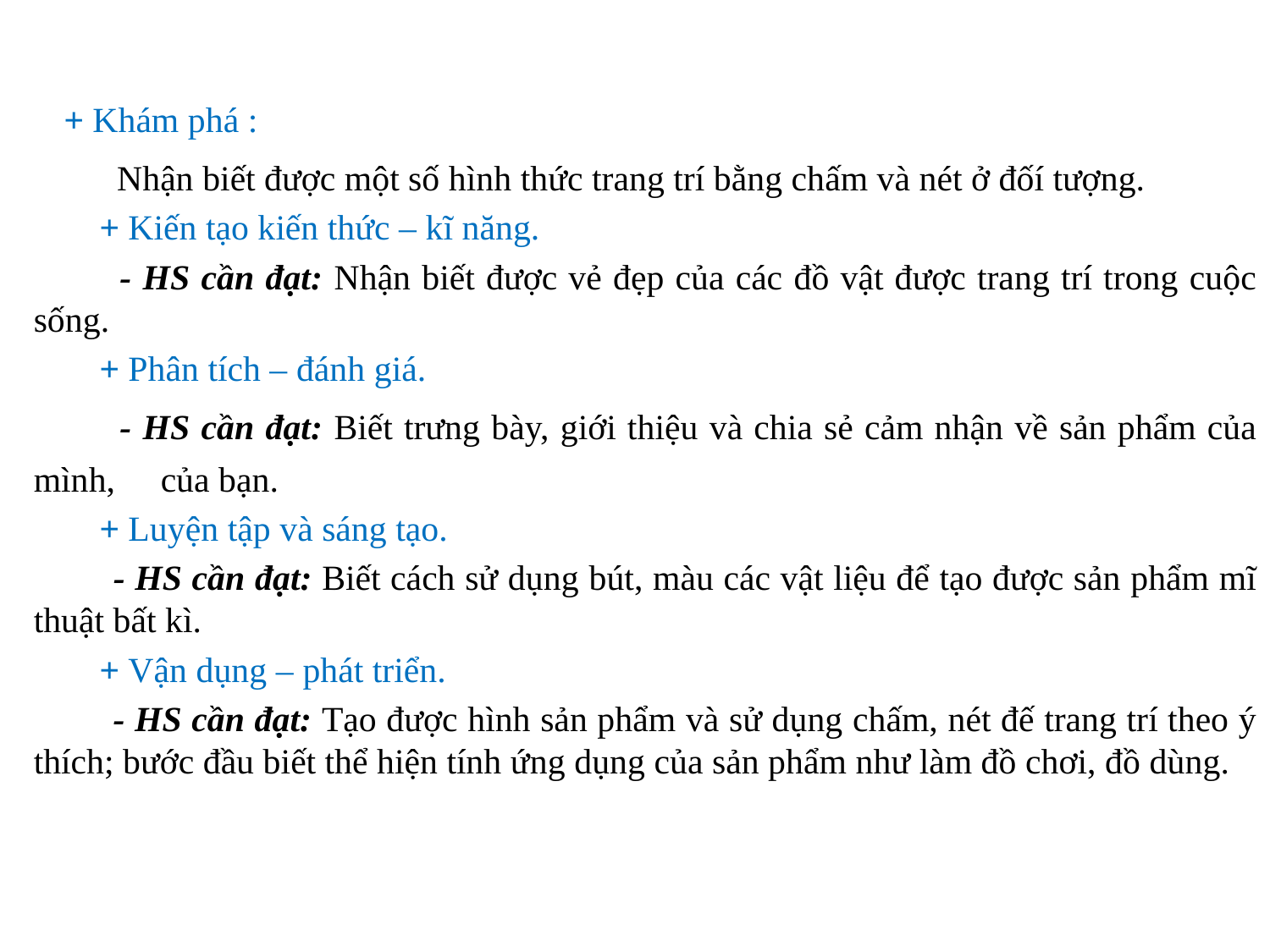

+ Khám phá :
      Nhận biết được một số hình thức trang trí bằng chấm và nét ở đốí tượng.
    + Kiến tạo kiến thức – kĩ năng.
     - HS cần đạt: Nhận biết được vẻ đẹp của các đồ vật được trang trí trong cuộc sống.
    + Phân tích – đánh giá.
     - HS cần đạt: Biết trưng bày, giới thiệu và chia sẻ cảm nhận về sản phẩm của mình,   	của bạn.
    + Luyện tập và sáng tạo.
     - HS cần đạt: Biết cách sử dụng bút, màu các vật liệu để tạo được sản phẩm mĩ thuật bất kì.
    + Vận dụng – phát triển.
     - HS cần đạt: Tạo được hình sản phẩm và sử dụng chấm, nét đế trang trí theo ý thích; bước đầu biết thể hiện tính ứng dụng của sản phẩm như làm đồ chơi, đồ dùng.